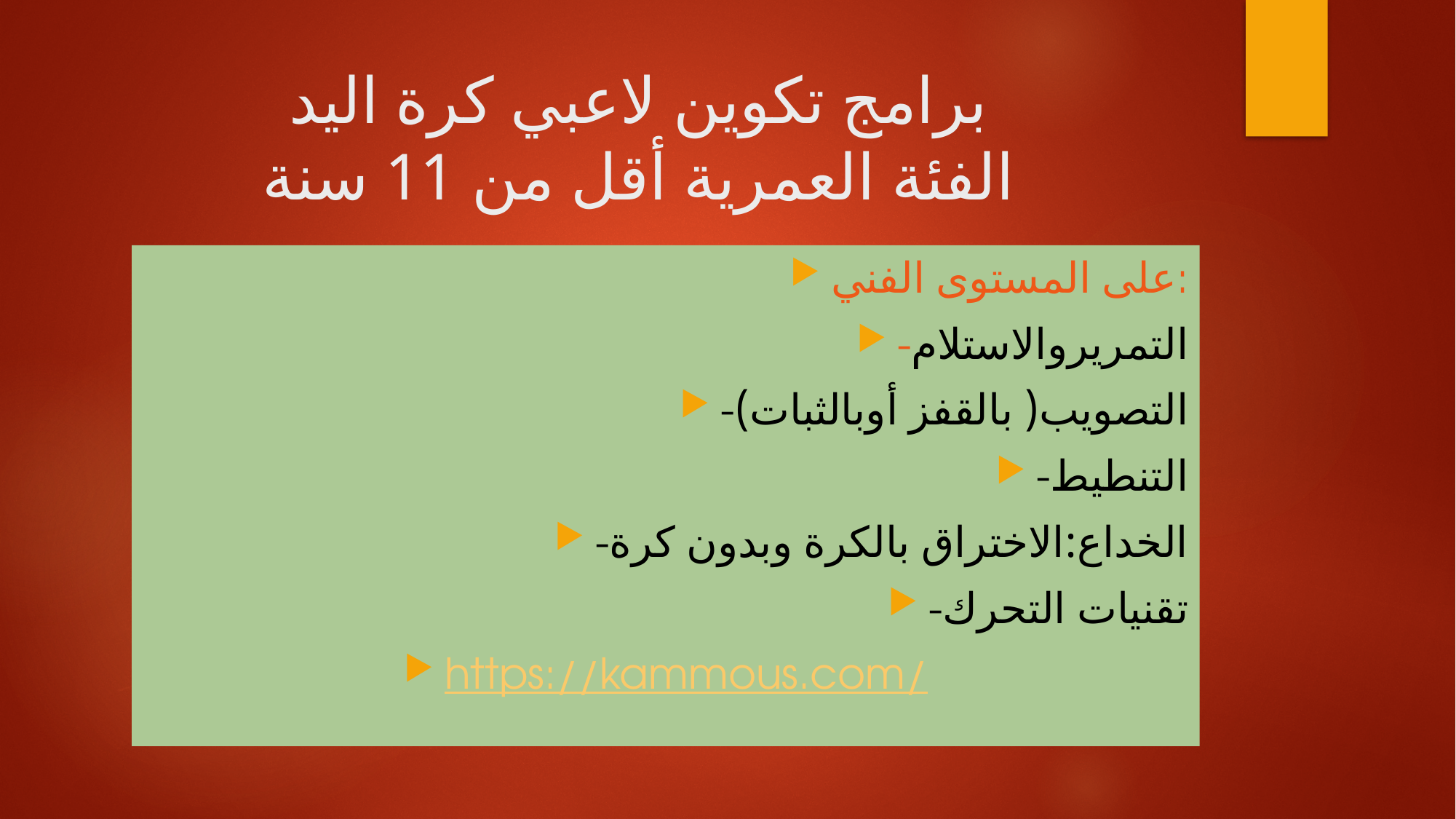

# برامج تكوين لاعبي كرة اليد الفئة العمرية أقل من 11 سنة
على المستوى الفني:
-التمريروالاستلام
-التصويب( بالقفز أوبالثبات)
-التنطيط
-الخداع:الاختراق بالكرة وبدون كرة
-تقنيات التحرك
https://kammous.com/